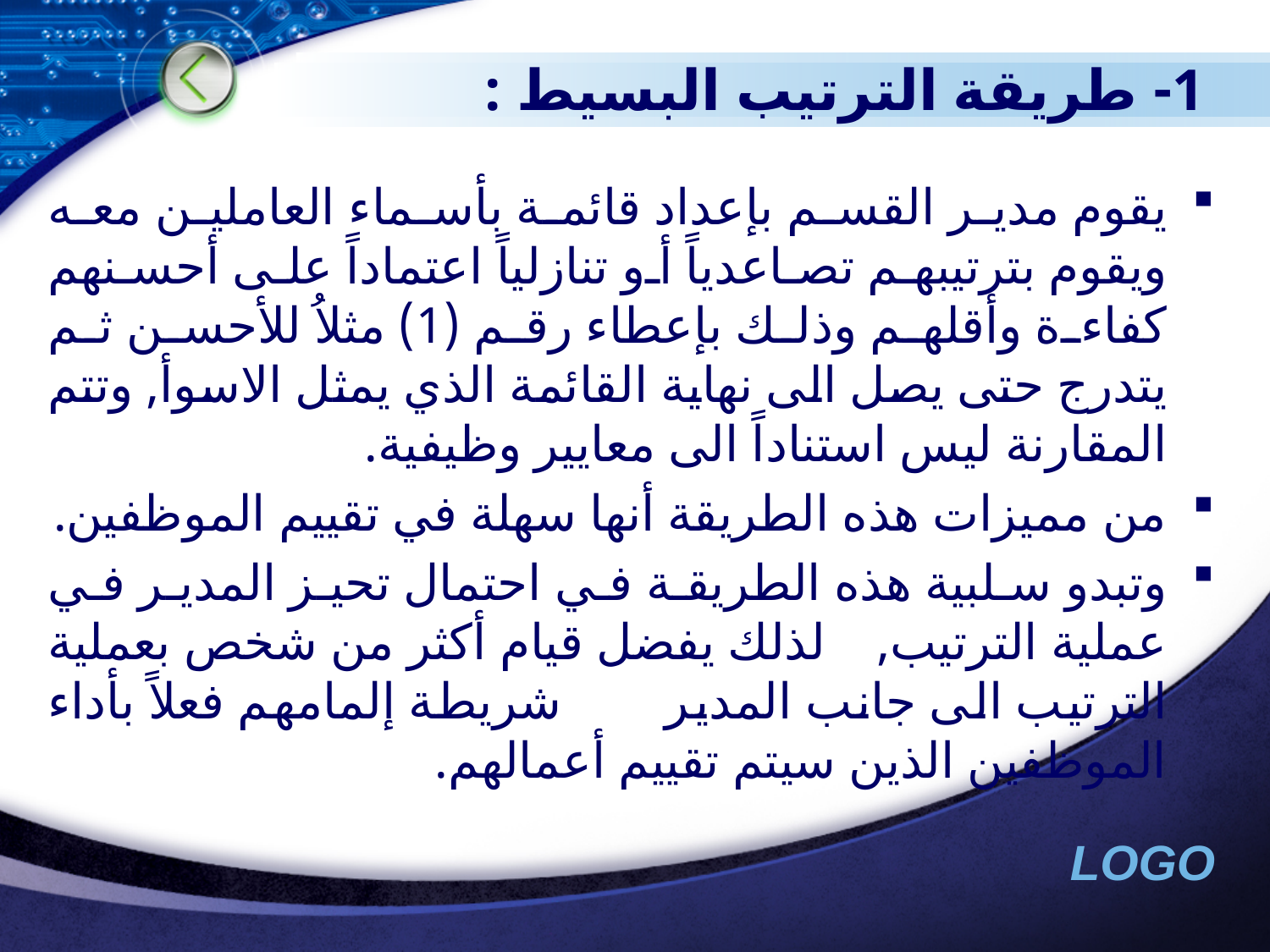

# 1- طريقة الترتيب البسيط :
يقوم مدير القسم بإعداد قائمة بأسماء العاملين معه ويقوم بترتيبهم تصاعدياً أو تنازلياً اعتماداً على أحسنهم كفاءة وأقلهم وذلك بإعطاء رقم (1) مثلاُ للأحسن ثم يتدرج حتى يصل الى نهاية القائمة الذي يمثل الاسوأ, وتتم المقارنة ليس استناداً الى معايير وظيفية.
من مميزات هذه الطريقة أنها سهلة في تقييم الموظفين.
وتبدو سلبية هذه الطريقة في احتمال تحيز المدير في عملية الترتيب,    لذلك يفضل قيام أكثر من شخص بعملية الترتيب الى جانب المدير        شريطة إلمامهم فعلاً بأداء الموظفين الذين سيتم تقييم أعمالهم.